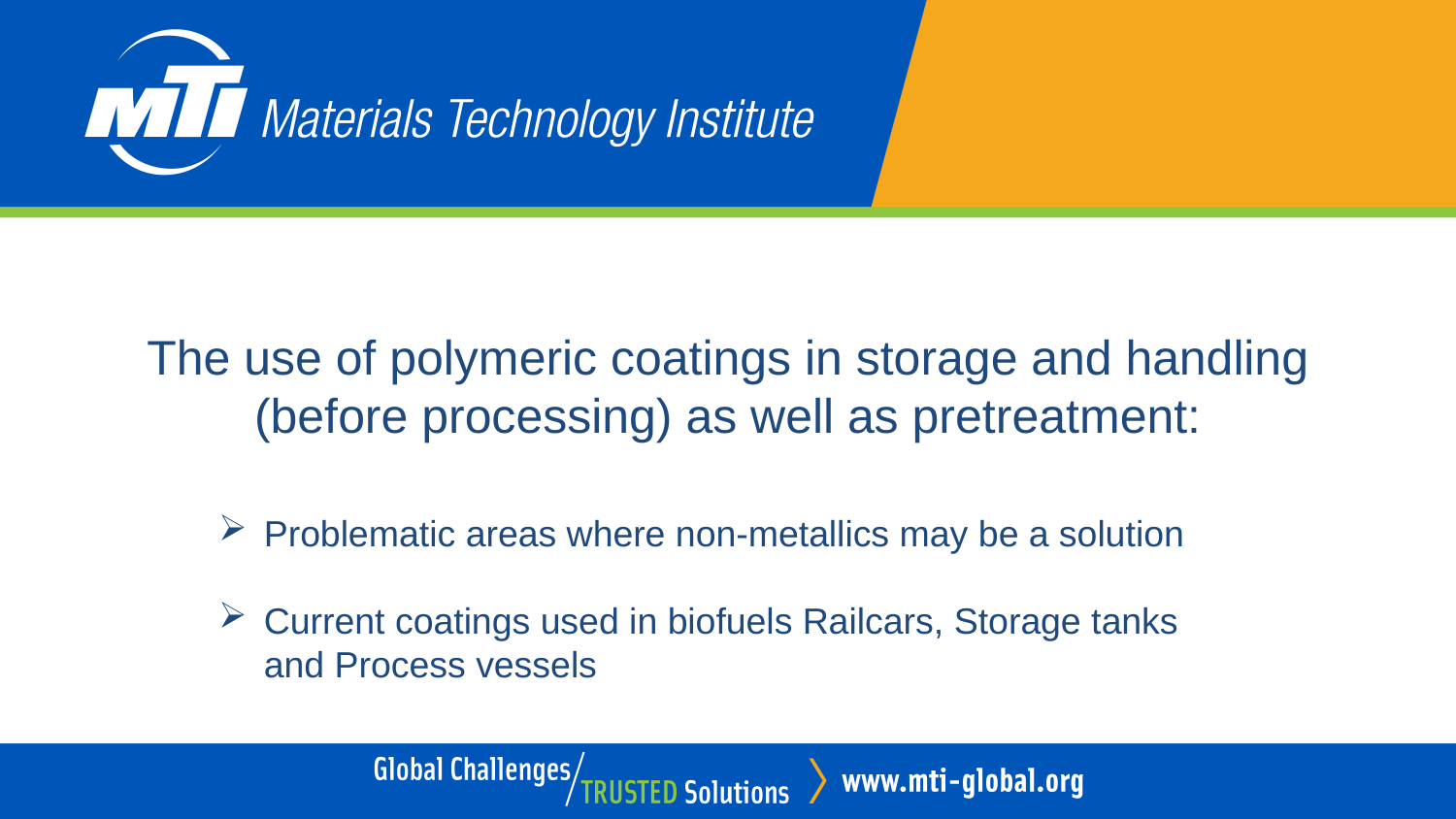

# The use of polymeric coatings in storage and handling (before processing) as well as pretreatment:
Problematic areas where non-metallics may be a solution

Current coatings used in biofuels Railcars, Storage tanks and Process vessels